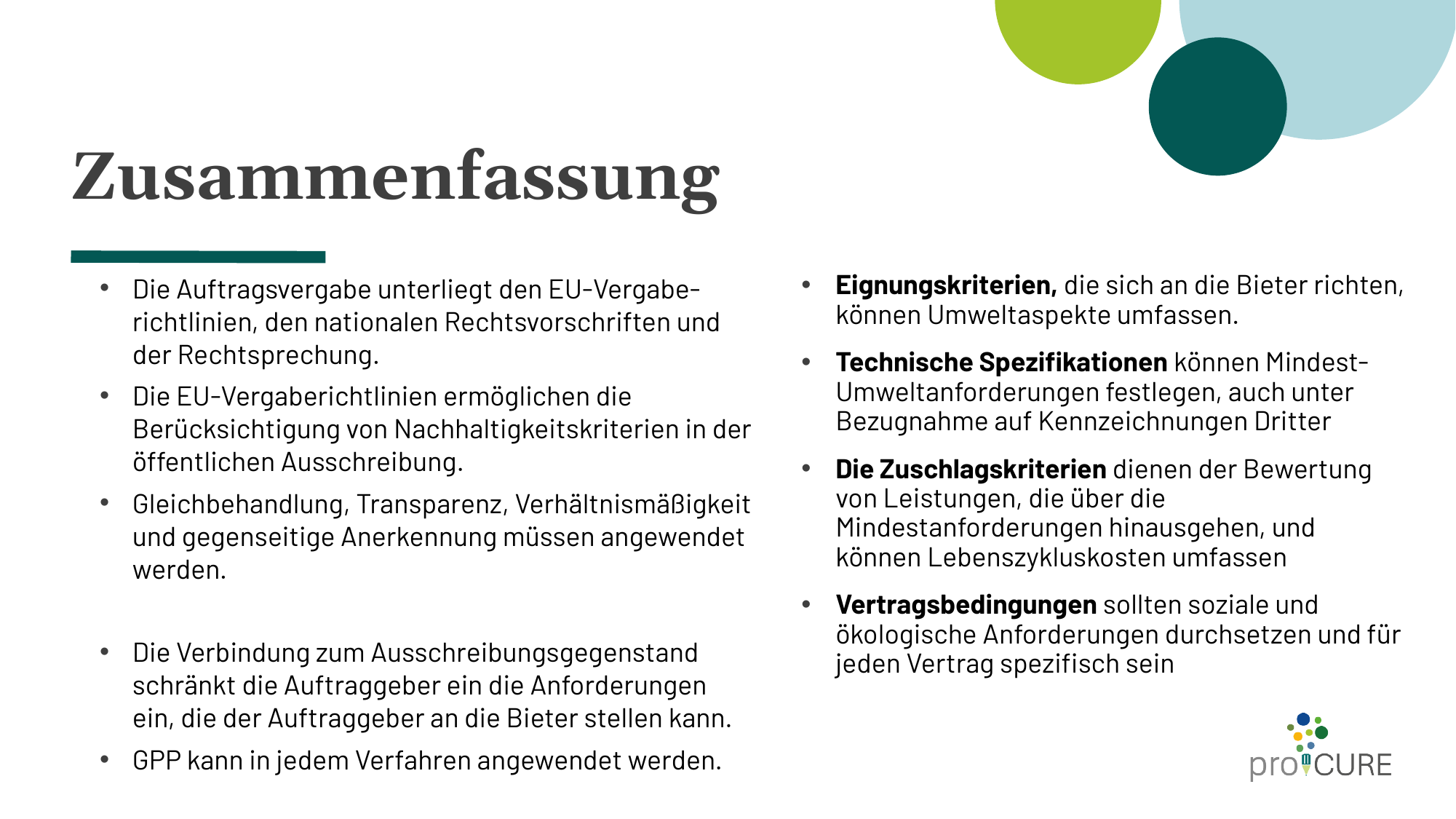

# Zusammenfassung
Die Auftragsvergabe unterliegt den EU-Vergabe- richtlinien, den nationalen Rechtsvorschriften und der Rechtsprechung.
Die EU-Vergaberichtlinien ermöglichen die Berücksichtigung von Nachhaltigkeitskriterien in der öffentlichen Ausschreibung.
Gleichbehandlung, Transparenz, Verhältnismäßigkeit und gegenseitige Anerkennung müssen angewendet werden.

Die Verbindung zum Ausschreibungsgegenstand schränkt die Auftraggeber ein die Anforderungen ein, die der Auftraggeber an die Bieter stellen kann.
GPP kann in jedem Verfahren angewendet werden.
Eignungskriterien, die sich an die Bieter richten, können Umweltaspekte umfassen.
Technische Spezifikationen können Mindest-Umweltanforderungen festlegen, auch unter Bezugnahme auf Kennzeichnungen Dritter
Die Zuschlagskriterien dienen der Bewertung von Leistungen, die über die Mindestanforderungen hinausgehen, und können Lebenszykluskosten umfassen
Vertragsbedingungen sollten soziale und ökologische Anforderungen durchsetzen und für jeden Vertrag spezifisch sein